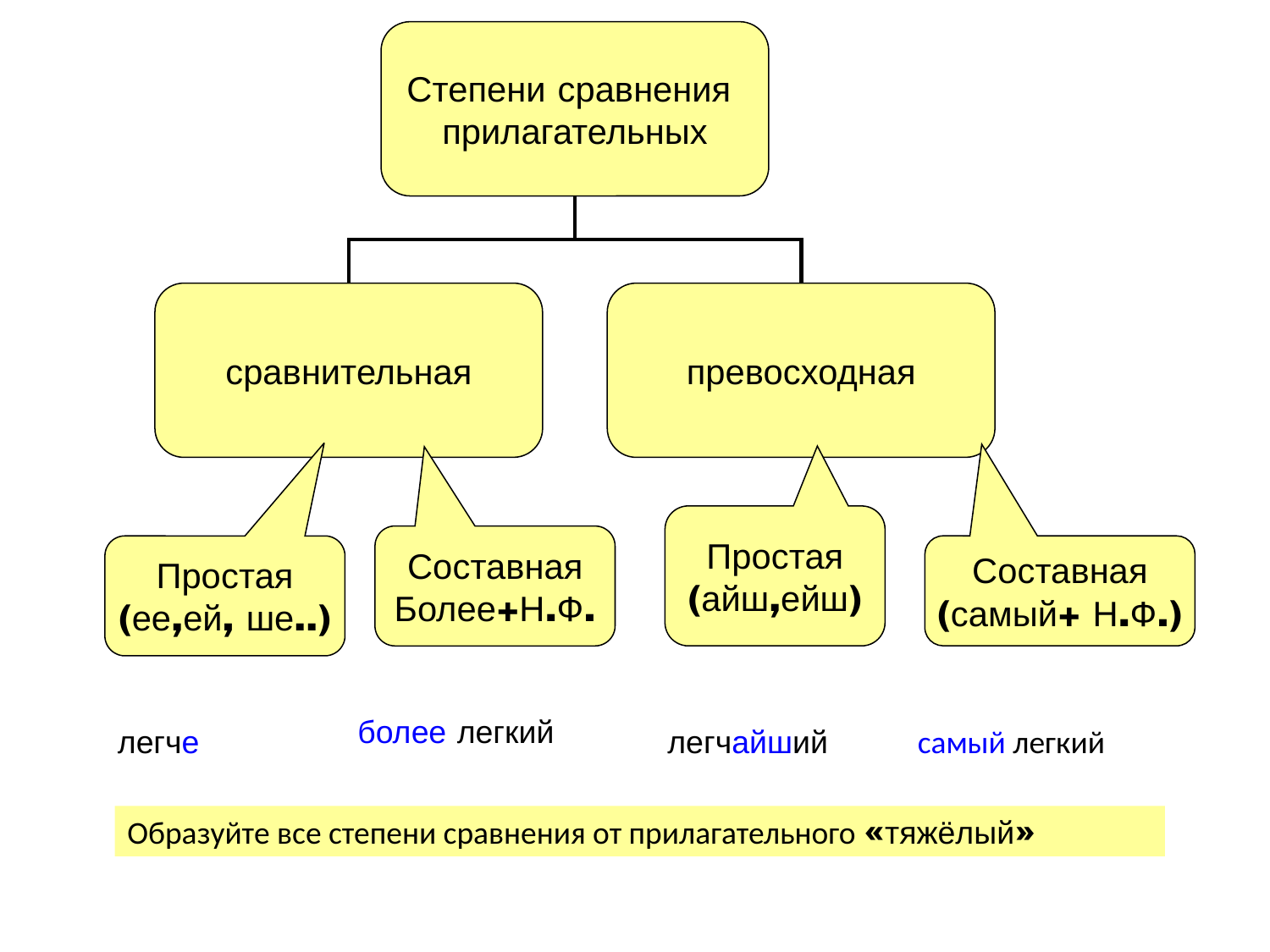

Степени сравнения
прилагательных
сравнительная
превосходная

Простая
(айш,ейш)
Составная
Более+Н.Ф.
Простая
(ее,ей, ше..)
Составная
(самый+ Н.Ф.)
более легкий
легче
легчайший
самый легкий
Образуйте все степени сравнения от прилагательного «тяжёлый»